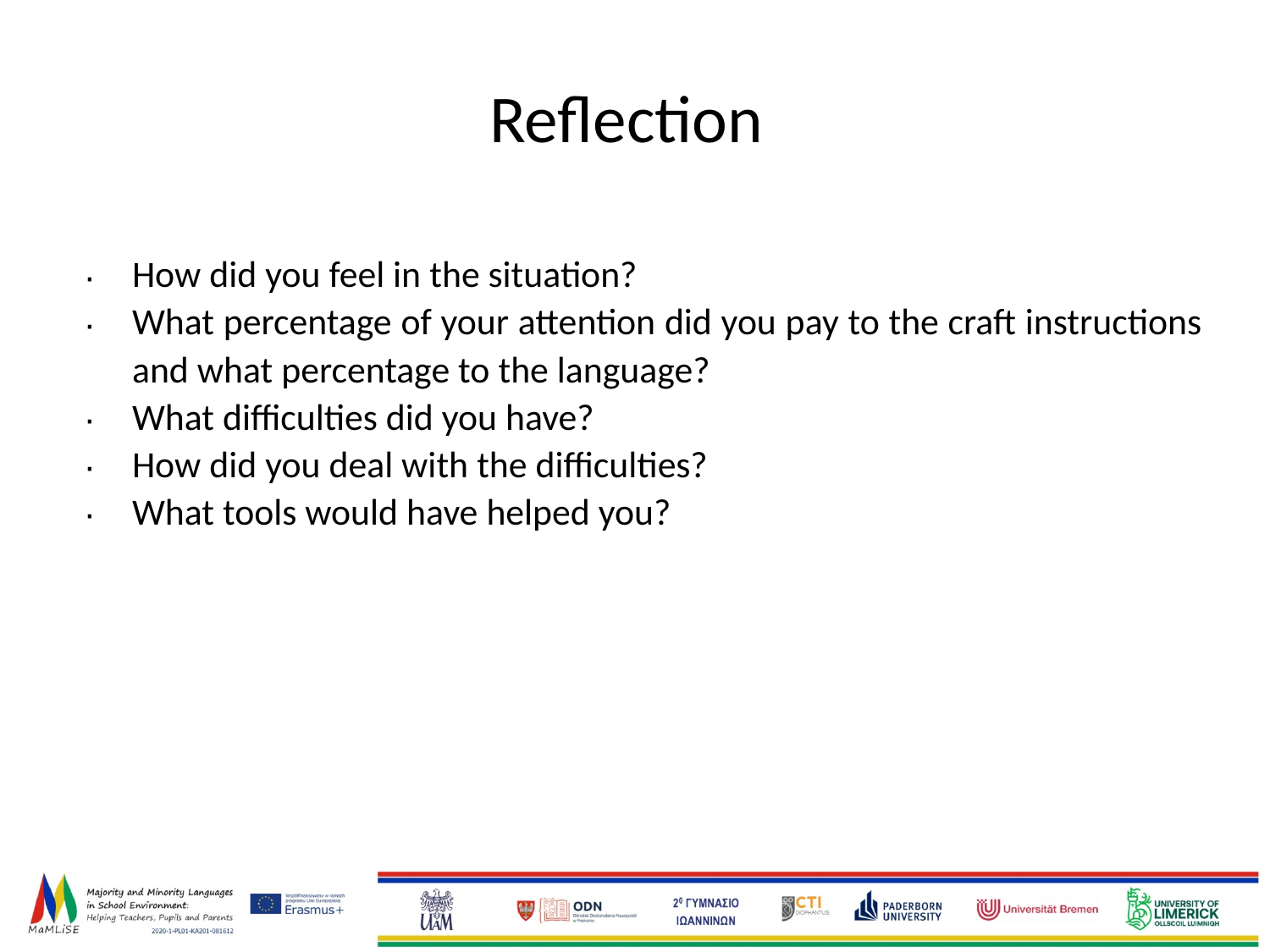

# Reflection
How did you feel in the situation?
What percentage of your attention did you pay to the craft instructions and what percentage to the language?
What difficulties did you have?
How did you deal with the difficulties?
What tools would have helped you?